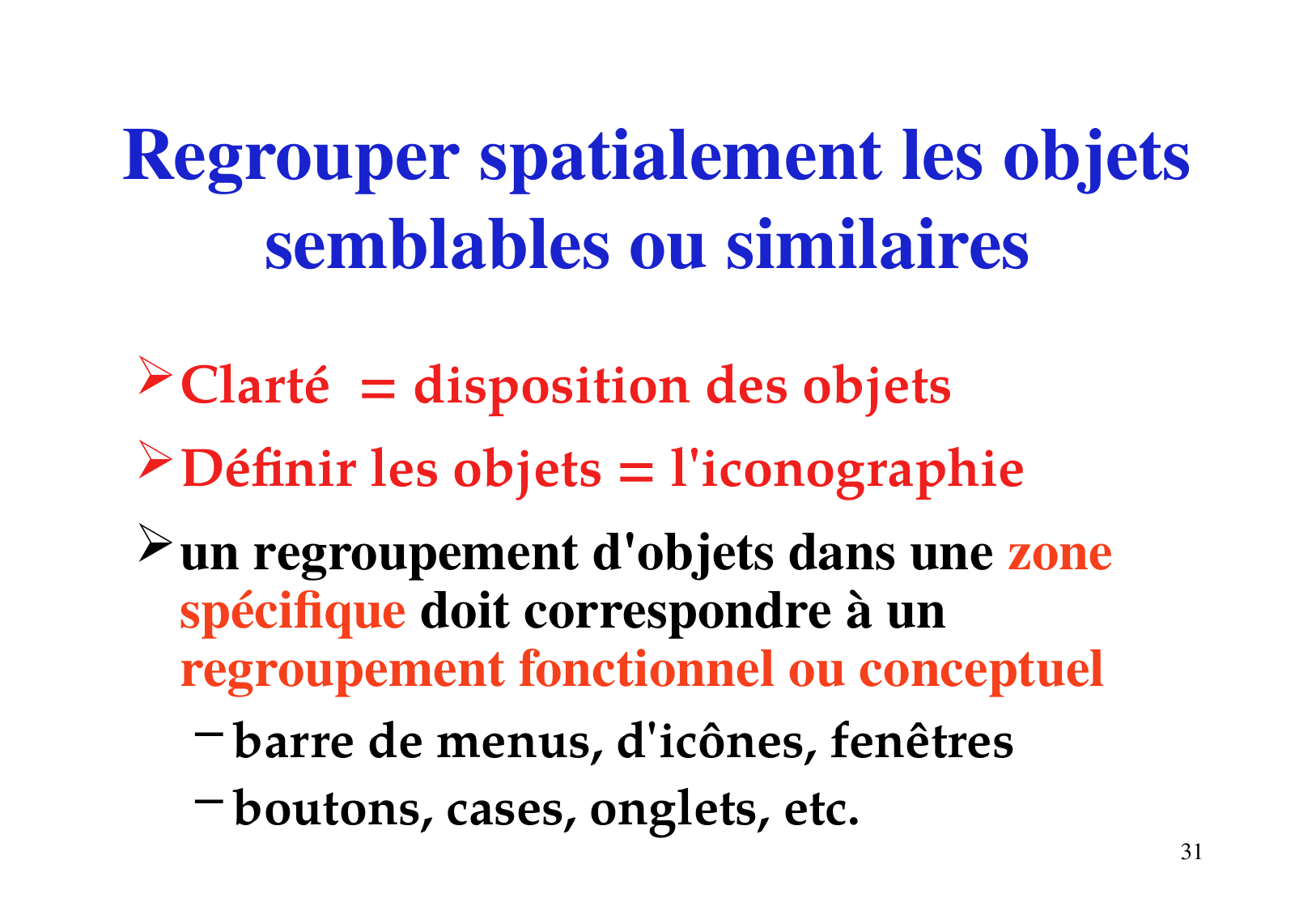

# Regrouper spatialement les objets semblables ou similaires
Clarté  = disposition des objets
Définir les objets = l'iconographie
un regroupement d'objets dans une zone spécifique doit correspondre à un regroupement fonctionnel ou conceptuel
barre de menus, d'icônes, fenêtres
boutons, cases, onglets, etc.

31